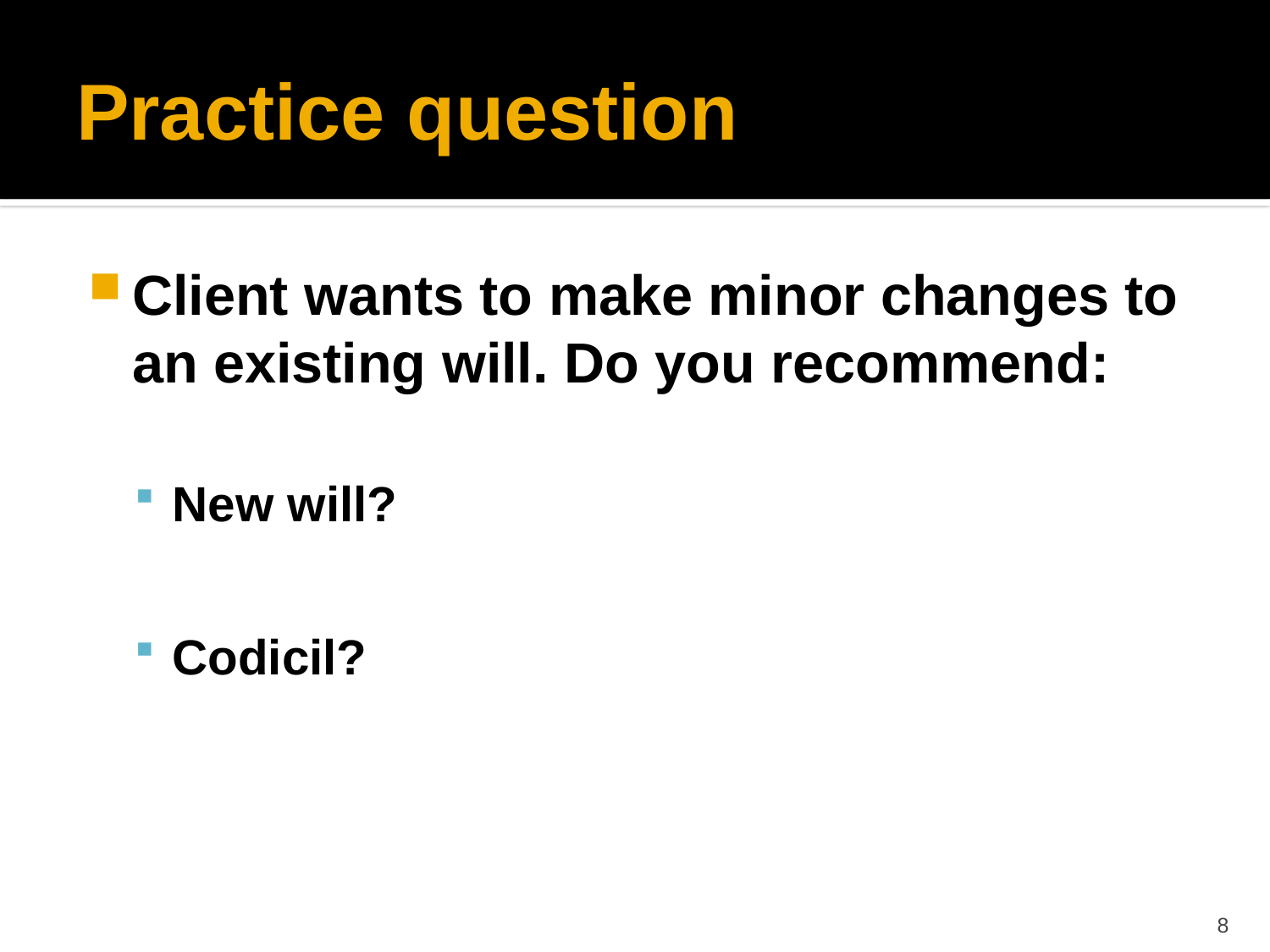

# Practice question
Client wants to make minor changes to an existing will. Do you recommend:

New will?

Codicil?
8